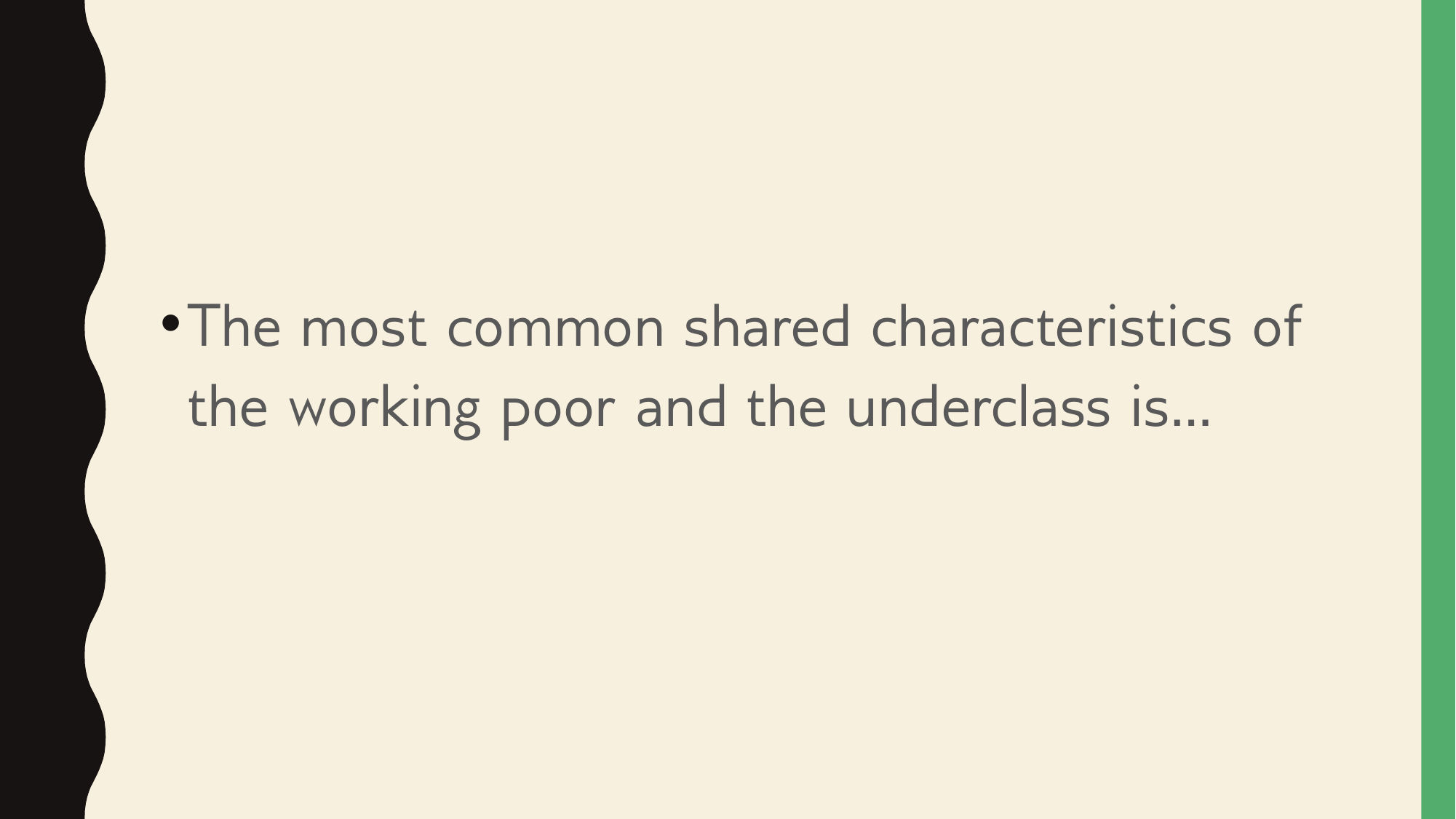

#
The most common shared characteristics of the working poor and the underclass is…